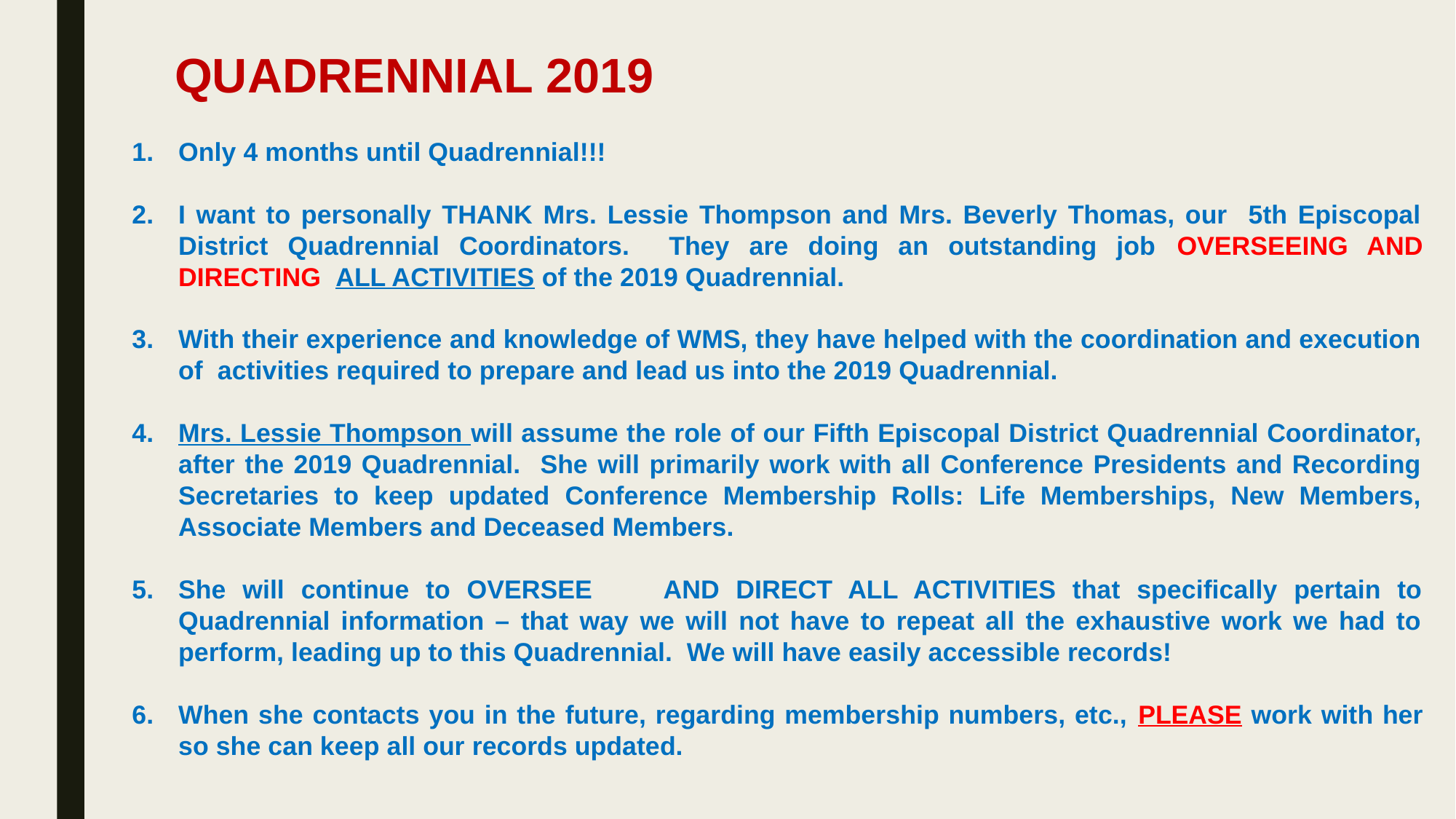

# QUADRENNIAL 2019
Only 4 months until Quadrennial!!!

I want to personally THANK Mrs. Lessie Thompson and Mrs. Beverly Thomas, our  5th Episcopal District Quadrennial Coordinators.  They are doing an outstanding job OVERSEEING AND DIRECTING  ALL ACTIVITIES of the 2019 Quadrennial.

With their experience and knowledge of WMS, they have helped with the coordination and execution of  activities required to prepare and lead us into the 2019 Quadrennial.

Mrs. Lessie Thompson will assume the role of our Fifth Episcopal District Quadrennial Coordinator, after the 2019 Quadrennial.  She will primarily work with all Conference Presidents and Recording Secretaries to keep updated Conference Membership Rolls: Life Memberships, New Members, Associate Members and Deceased Members.

She will continue to OVERSEE	 AND DIRECT ALL ACTIVITIES that specifically pertain to Quadrennial information – that way we will not have to repeat all the exhaustive work we had to perform, leading up to this Quadrennial.  We will have easily accessible records!

When she contacts you in the future, regarding membership numbers, etc., PLEASE work with her so she can keep all our records updated.